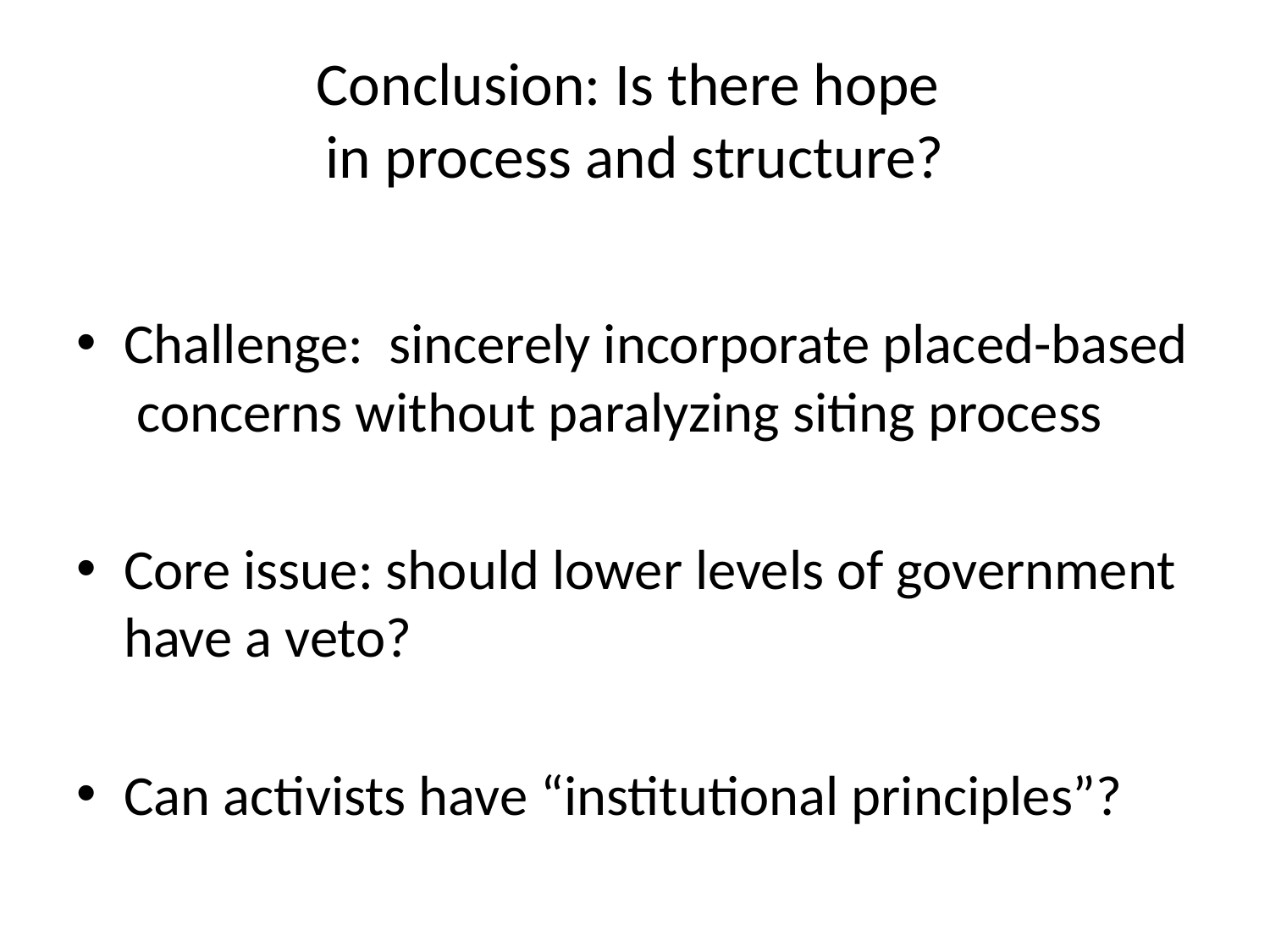

# Conclusion: Is there hope in process and structure?

Challenge:  sincerely incorporate placed-based  concerns without paralyzing siting process

Core issue: should lower levels of government have a veto?

Can activists have “institutional principles”?